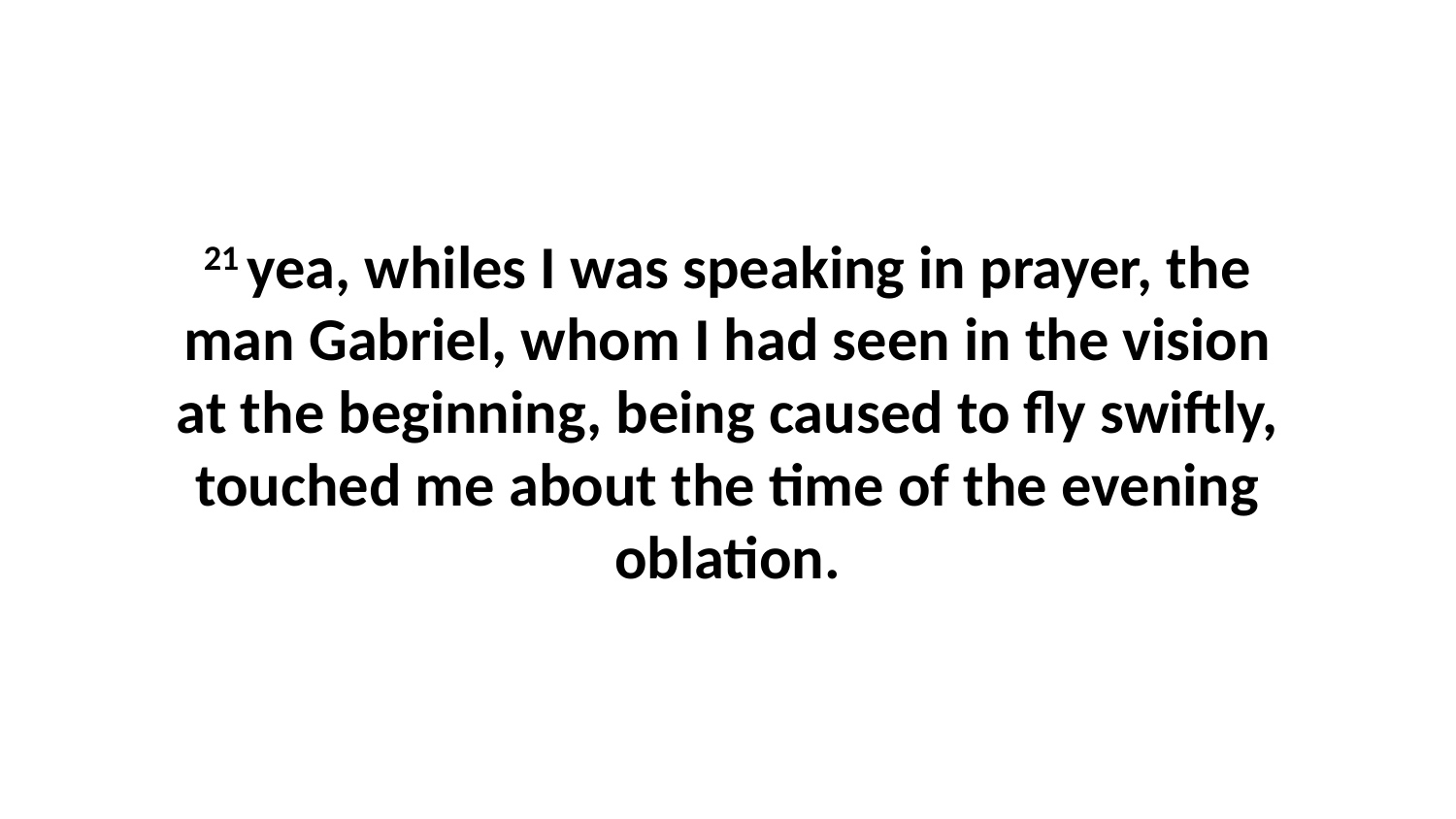

21 yea, whiles I was speaking in prayer, the man Gabriel, whom I had seen in the vision at the beginning, being caused to fly swiftly, touched me about the time of the evening oblation.